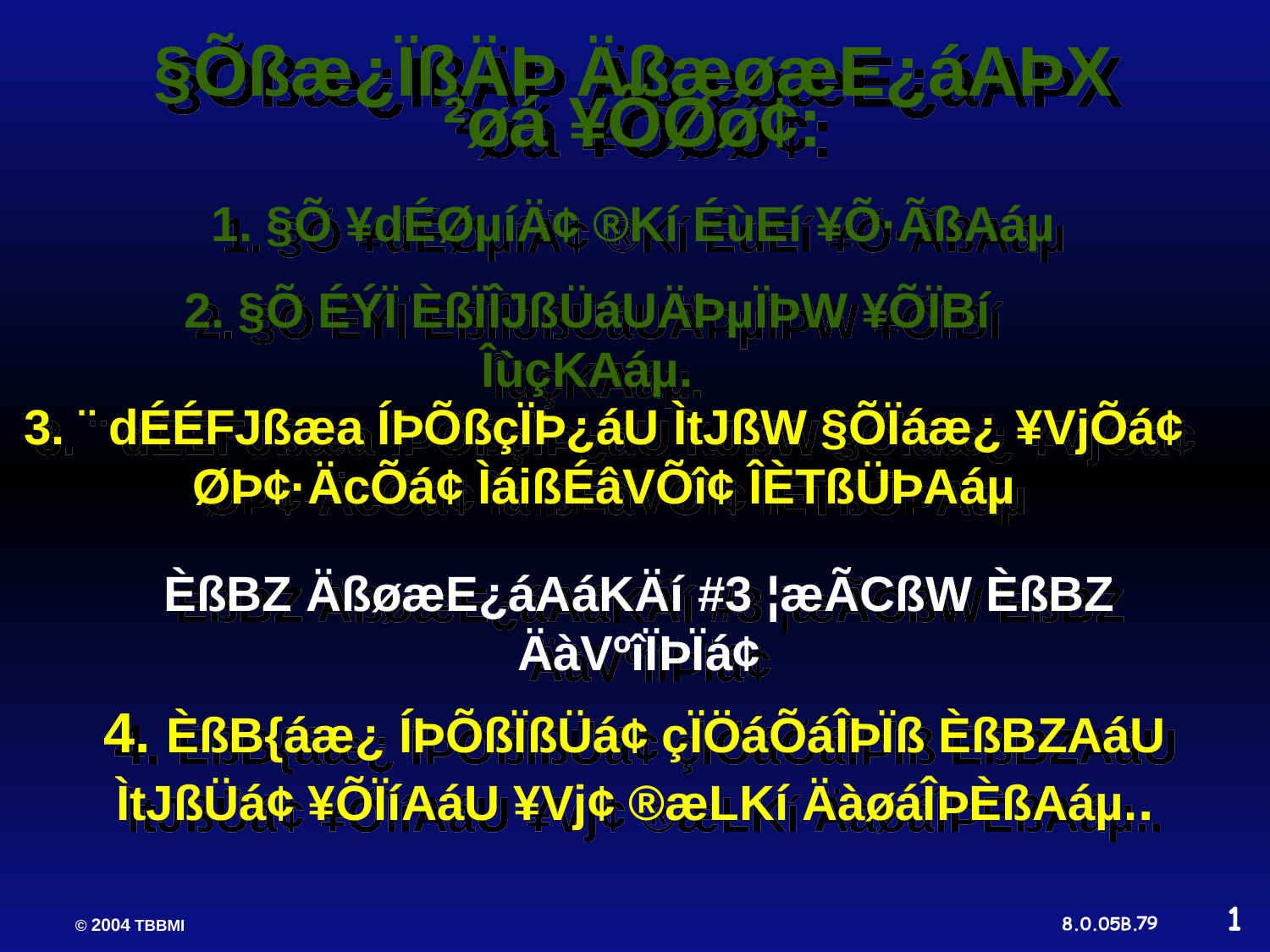

§Õßæ¿ÏßÄÞ ÄßæøæE¿áAÞX ²øá ¥ÕØø¢:
1. §Õ ¥dÉØµíÄ¢ ®Kí ÉùEí ¥Õ·ÃßAáµ
2. §Õ ÉÝÏ ÈßÏÎJßÜáUÄÞµÏÞW ¥ÕÏBí ÎùçKAáµ.
3. ¨ dÉÉFJßæa ÍÞÕßçÏÞ¿áU ÌtJßW §ÕÏáæ¿ ¥VjÕá¢ ØÞ¢·ÄcÕá¢ ÌáißÉâVÕî¢ ÎÈTßÜÞAáµ
ÈßBZ ÄßøæE¿áAáKÄí #3 ¦æÃCßW ÈßBZ ÄàVºîÏÞÏá¢
4. ÈßB{áæ¿ ÍÞÕßÏßÜá¢ çÏÖáÕáÎÞÏß ÈßBZAáU ÌtJßÜá¢ ¥ÕÏíAáU ¥Vj¢ ®æLKí ÄàøáÎÞÈßAáµ..
1

79